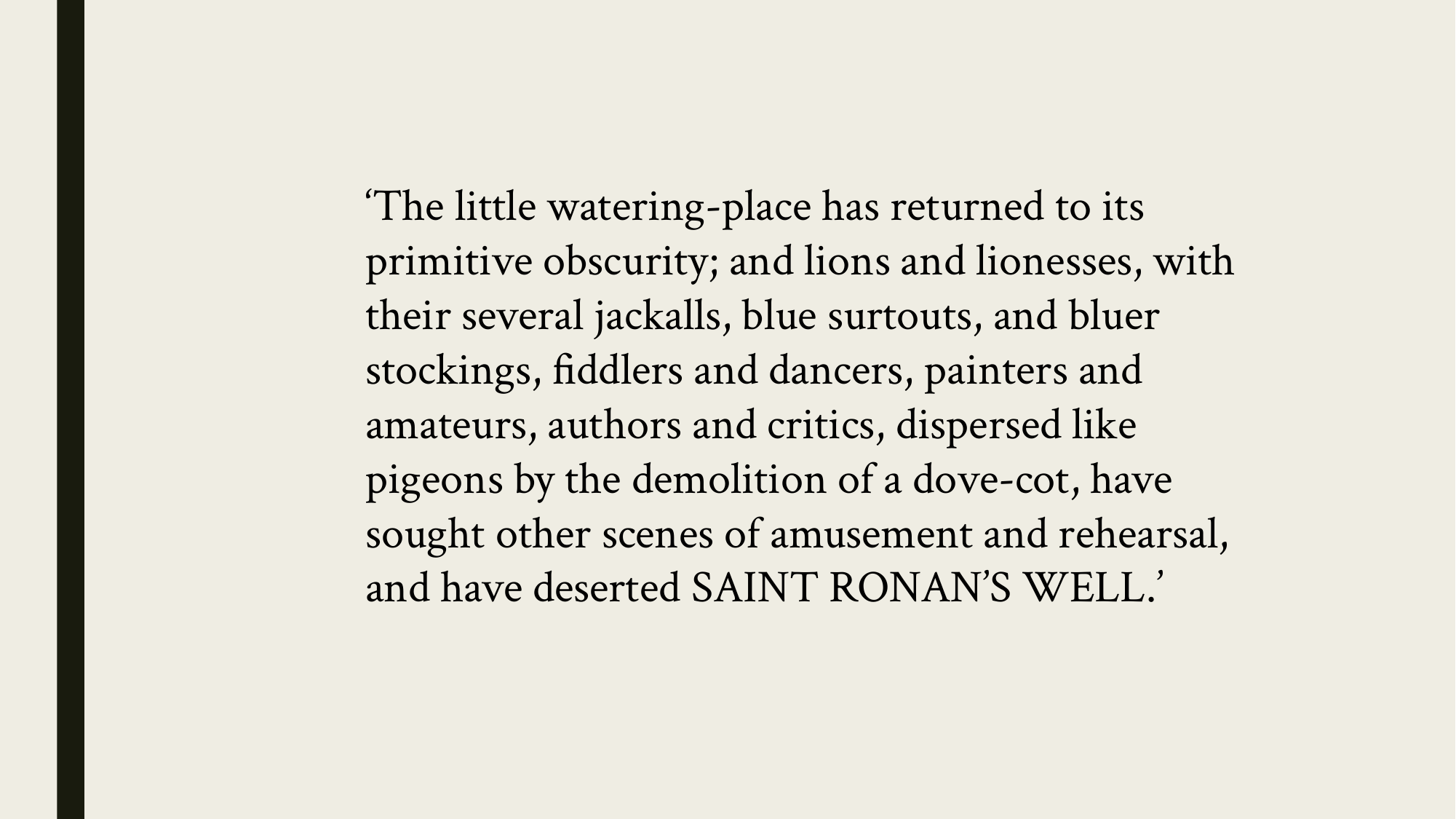

‘The little watering-place has returned to its primitive obscurity; and lions and lionesses, with their several jackalls, blue surtouts, and bluer stockings, fiddlers and dancers, painters and amateurs, authors and critics, dispersed like pigeons by the demolition of a dove-cot, have sought other scenes of amusement and rehearsal, and have deserted Saint Ronan’s Well.’